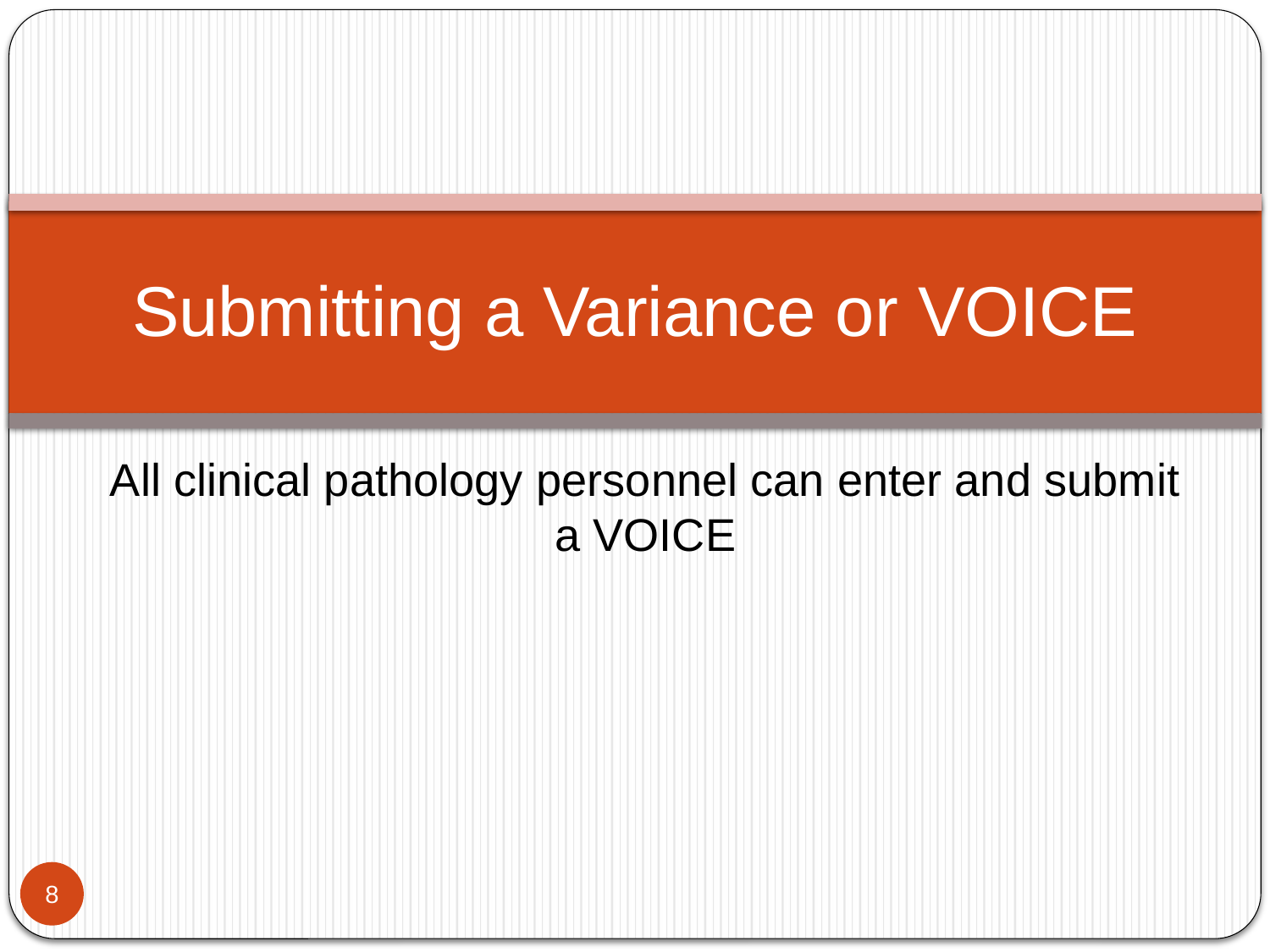

# Submitting a Variance or VOICE
All clinical pathology personnel can enter and submit a VOICE
8